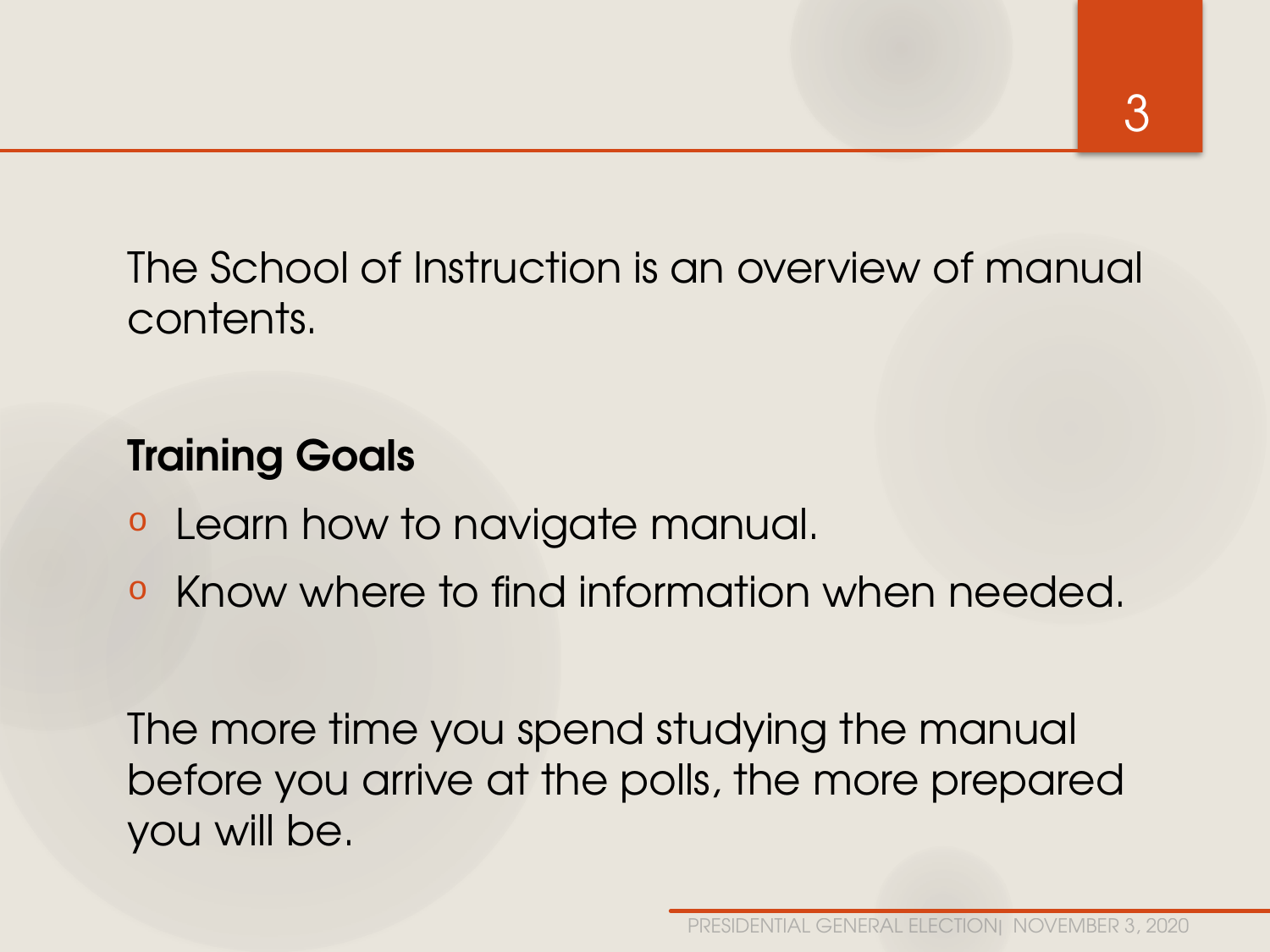

#
3

The School of Instruction is an overview of manual contents.

Training Goals
Learn how to navigate manual.
Know where to find information when needed.

The more time you spend studying the manual before you arrive at the polls, the more prepared you will be.

PRESIDENTIAL GENERAL ELECTION	|  NOVEMBER 3, 2020